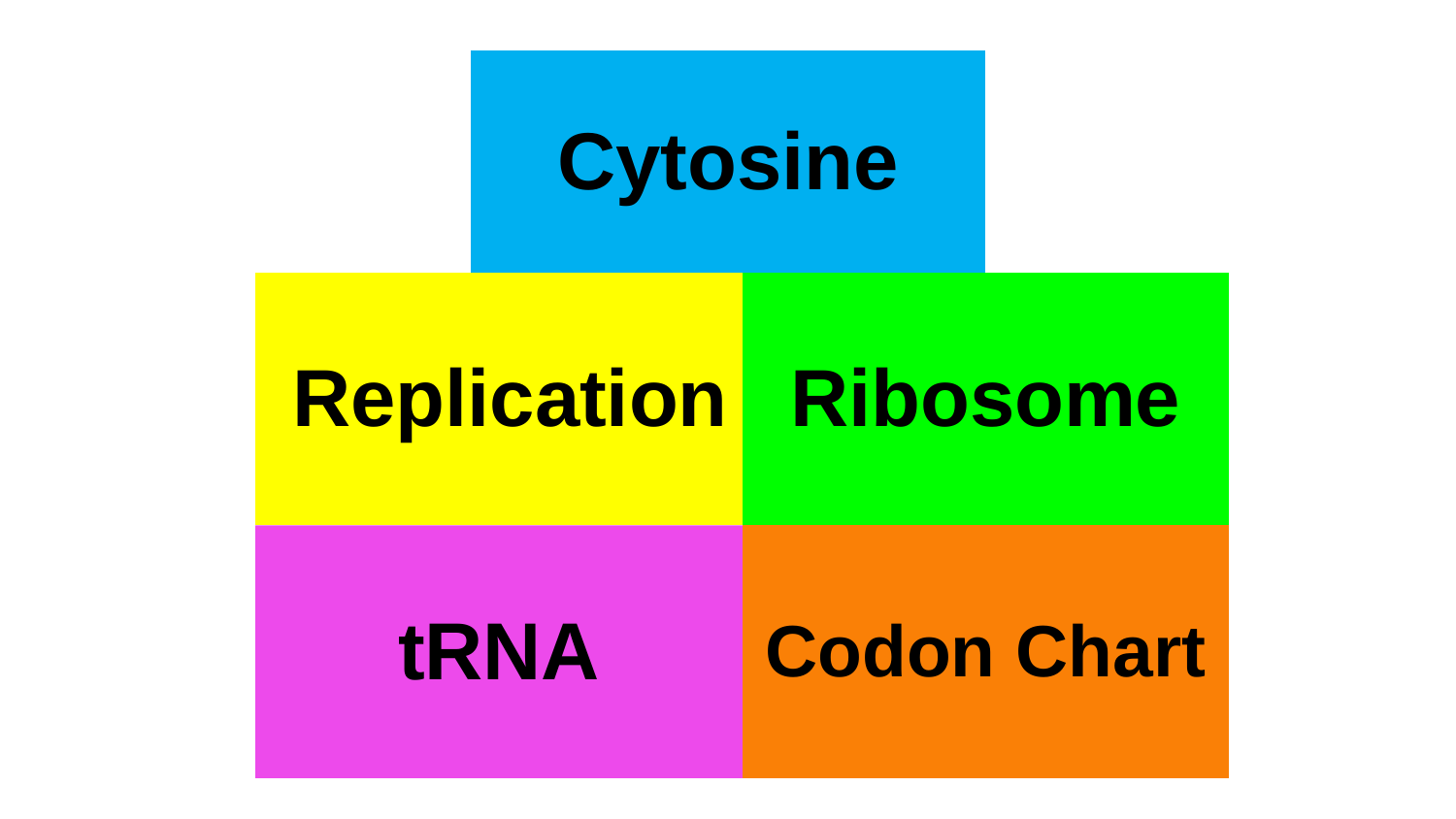

| Cytosine |
| --- |
| Replication | Ribosome |
| --- | --- |
| tRNA | Codon Chart |